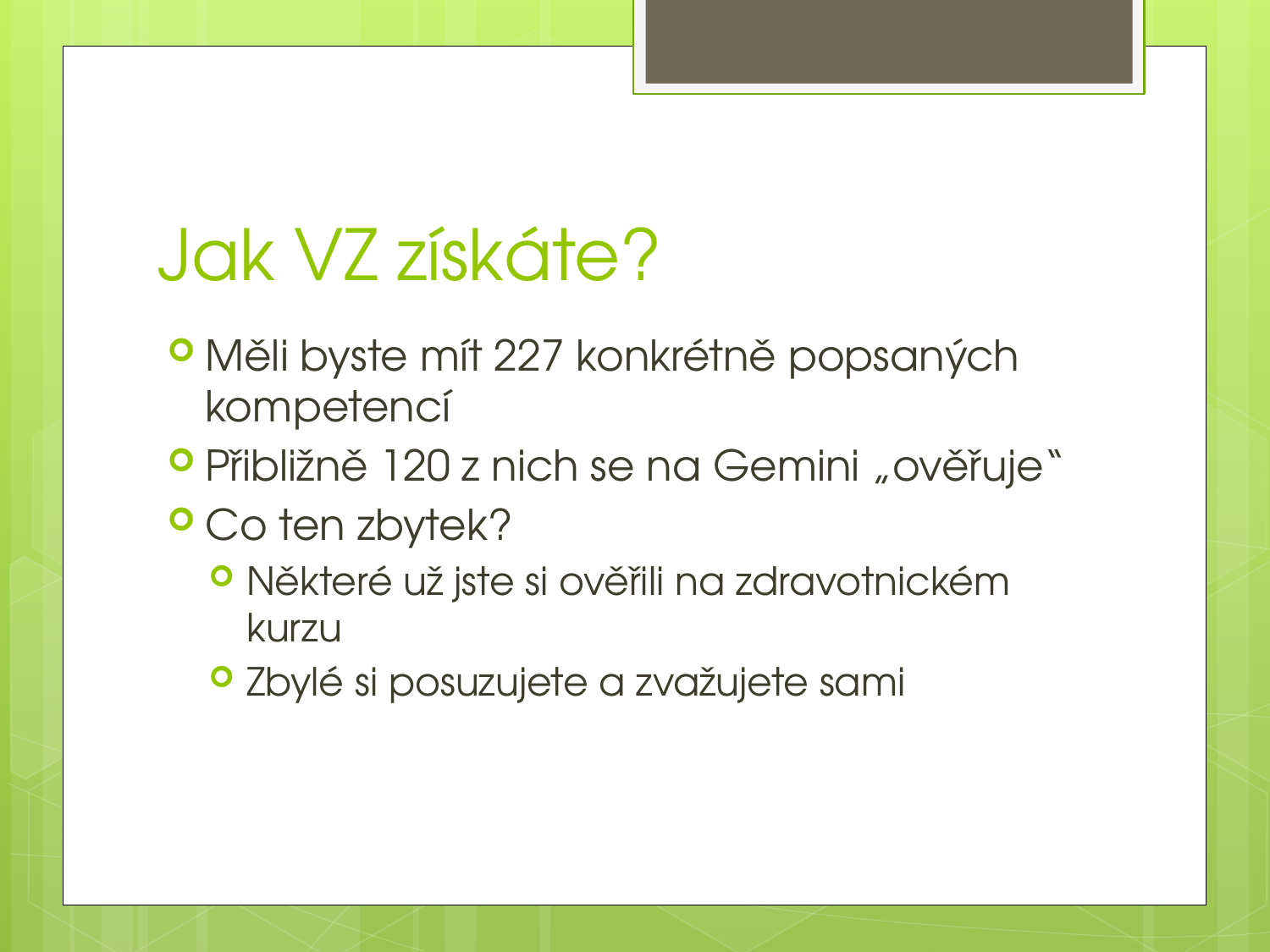

# Jak VZ získáte?
Měli byste mít 227 konkrétně popsaných kompetencí
Přibližně 120 z nich se na Gemini „ověřuje“
Co ten zbytek?
Některé už jste si ověřili na zdravotnickém kurzu
Zbylé si posuzujete a zvažujete sami